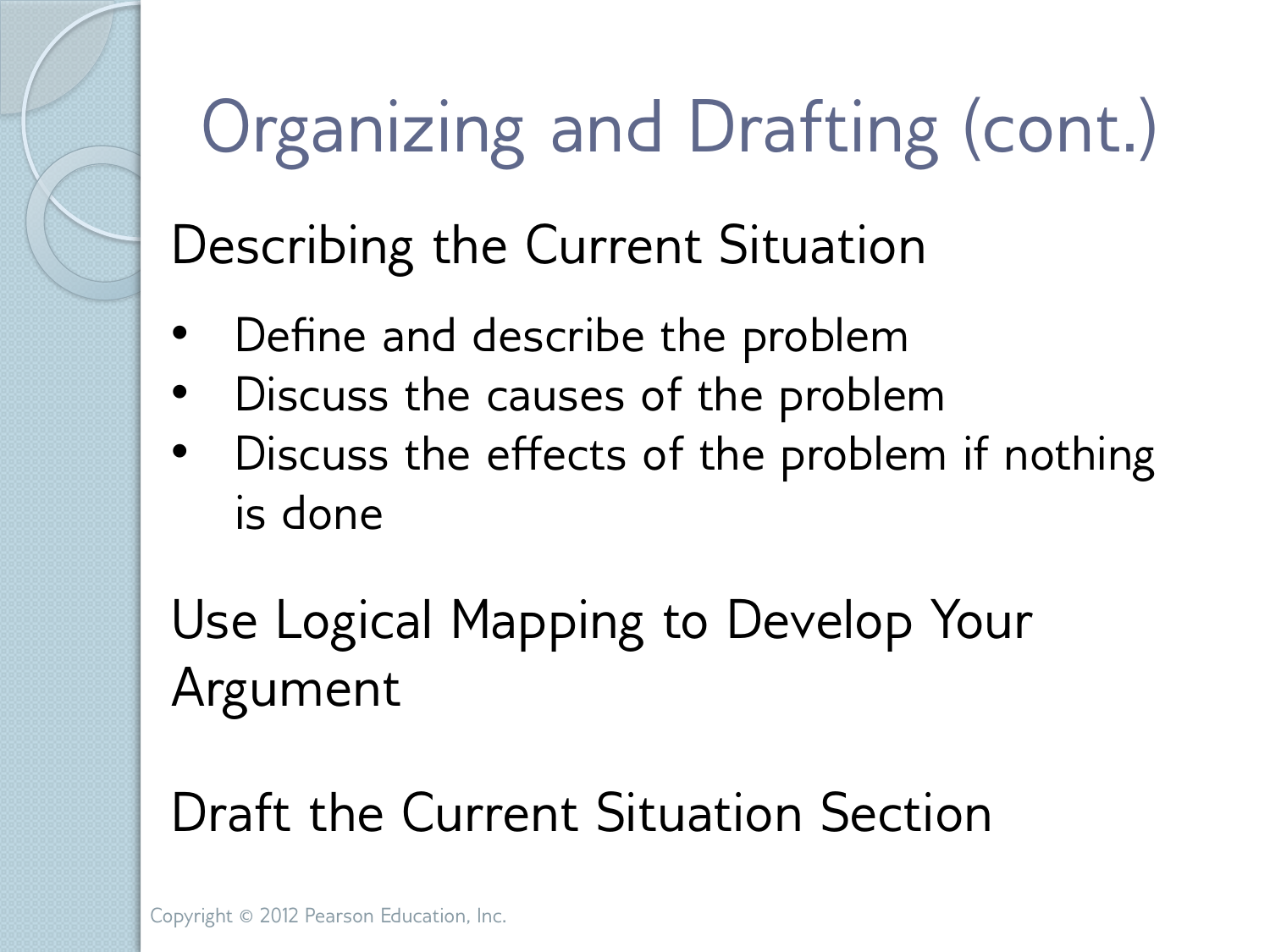

# Organizing and Drafting (cont.)
Describing the Current Situation

Define and describe the problem
Discuss the causes of the problem
Discuss the effects of the problem if nothing
is done

Use Logical Mapping to Develop Your Argument

Draft the Current Situation Section
Copyright © 2012 Pearson Education, Inc.